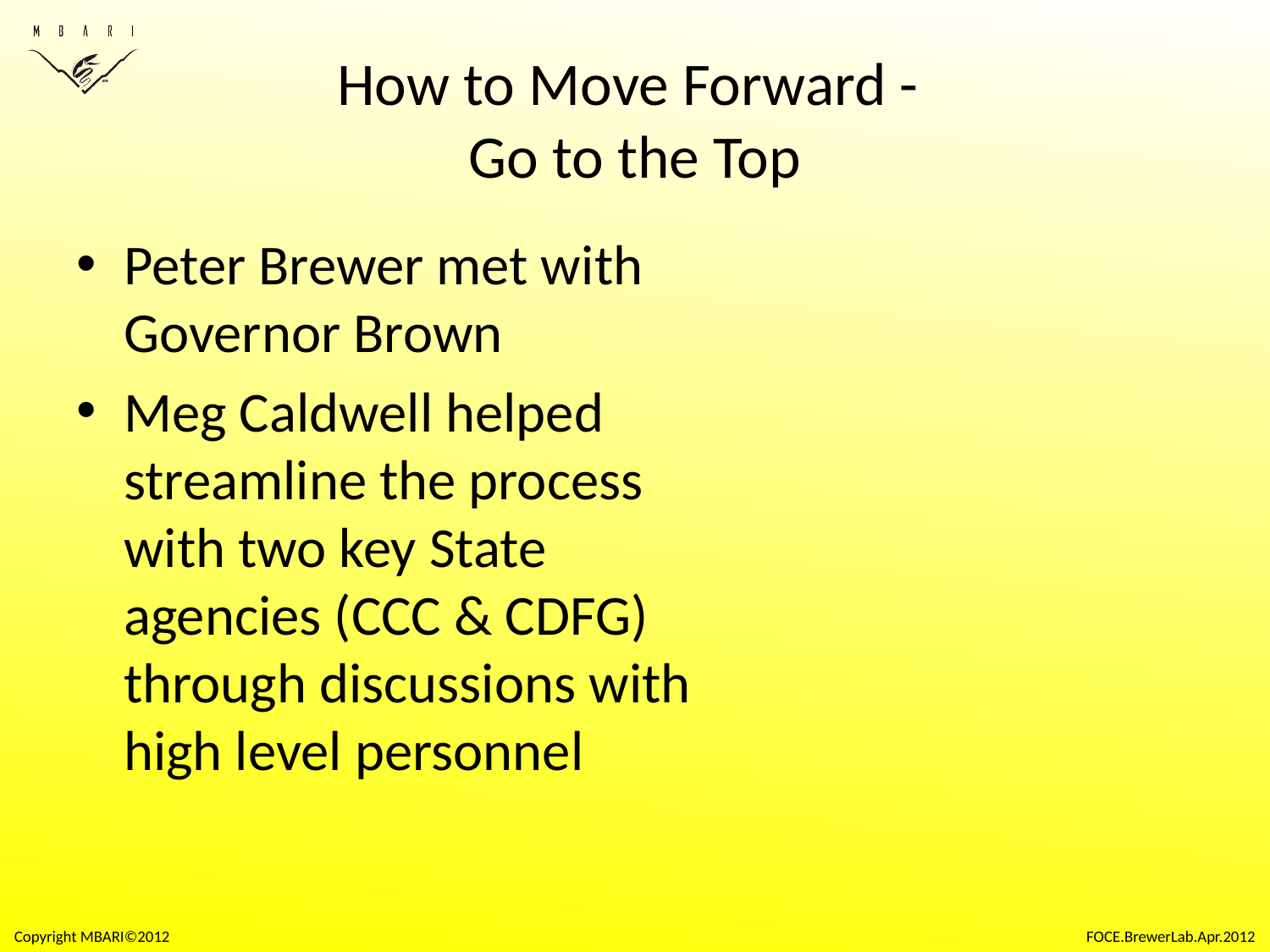

# How to Move Forward - Go to the Top
Peter Brewer met with Governor Brown
Meg Caldwell helped streamline the process with two key State agencies (CCC & CDFG) through discussions with high level personnel